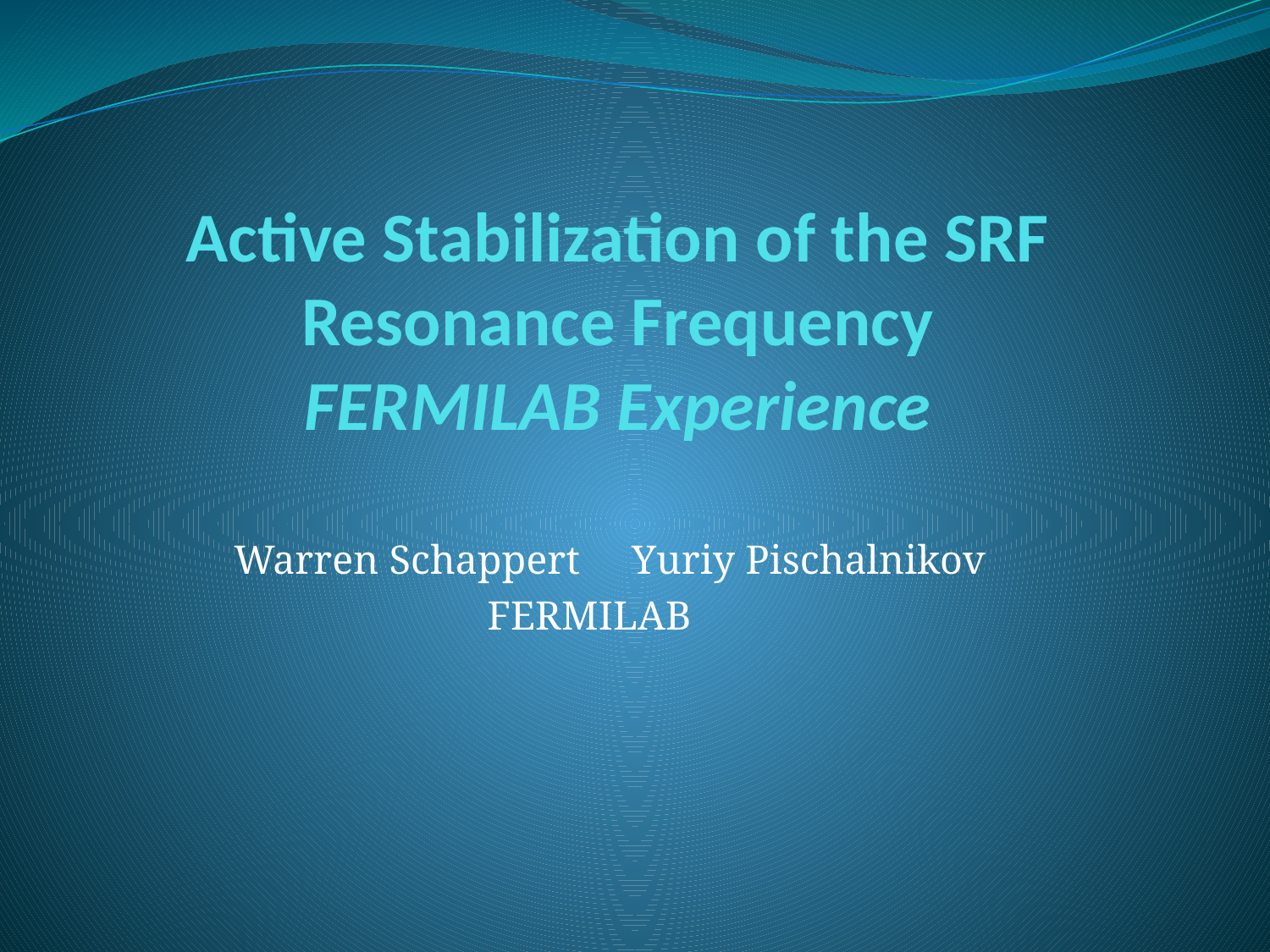

# Active Stabilization of the SRF Resonance Frequency FERMILAB Experience
Warren Schappert     Yuriy Pischalnikov
FERMILAB